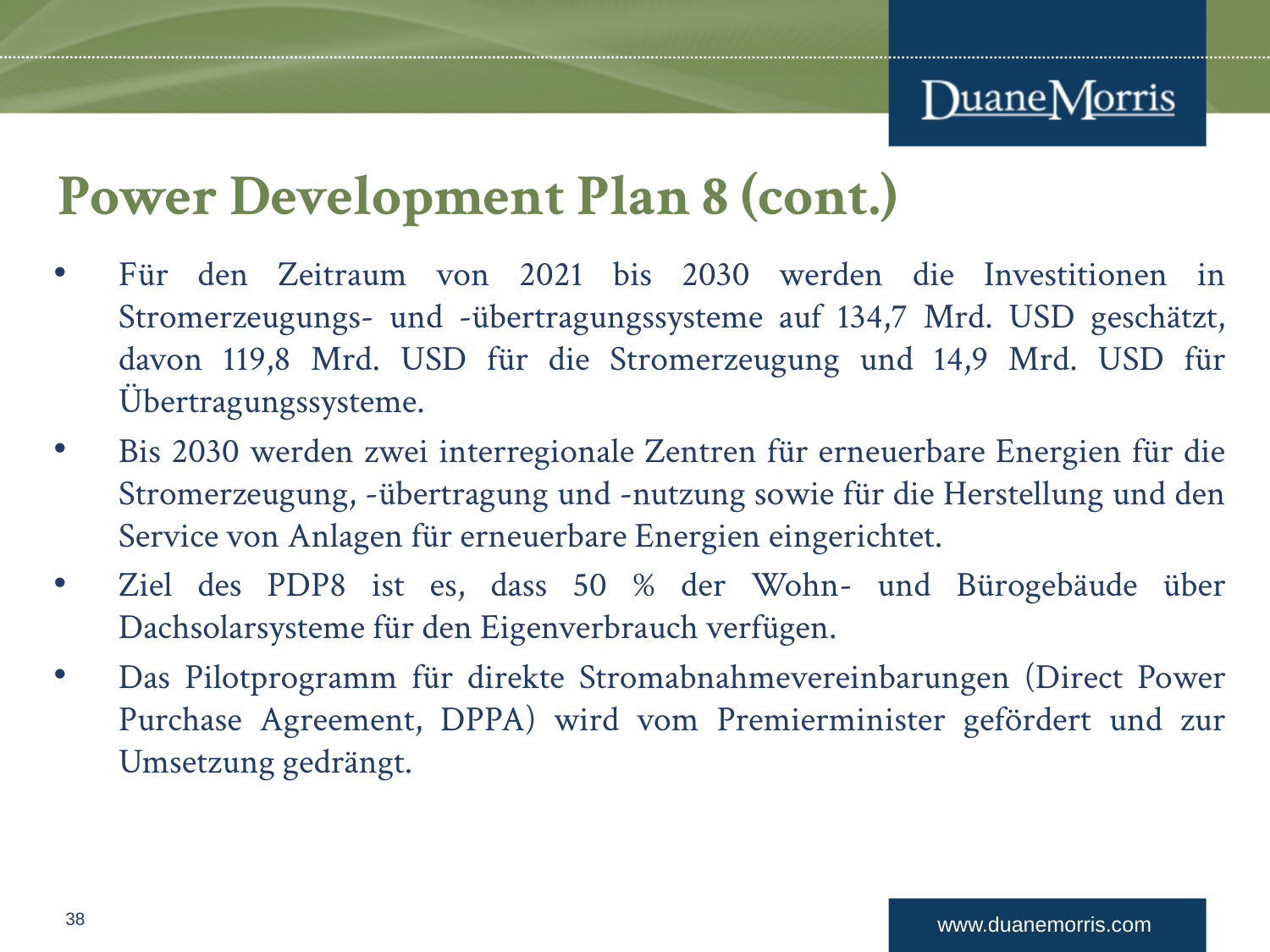

# Power Development Plan 8 (cont.)
Für den Zeitraum von 2021 bis 2030 werden die Investitionen in Stromerzeugungs- und -übertragungssysteme auf 134,7 Mrd. USD geschätzt, davon 119,8 Mrd. USD für die Stromerzeugung und 14,9 Mrd. USD für Übertragungssysteme.
Bis 2030 werden zwei interregionale Zentren für erneuerbare Energien für die Stromerzeugung, -übertragung und -nutzung sowie für die Herstellung und den Service von Anlagen für erneuerbare Energien eingerichtet.
Ziel des PDP8 ist es, dass 50 % der Wohn- und Bürogebäude über Dachsolarsysteme für den Eigenverbrauch verfügen.
Das Pilotprogramm für direkte Stromabnahmevereinbarungen (Direct Power Purchase Agreement, DPPA) wird vom Premierminister gefördert und zur Umsetzung gedrängt.

38